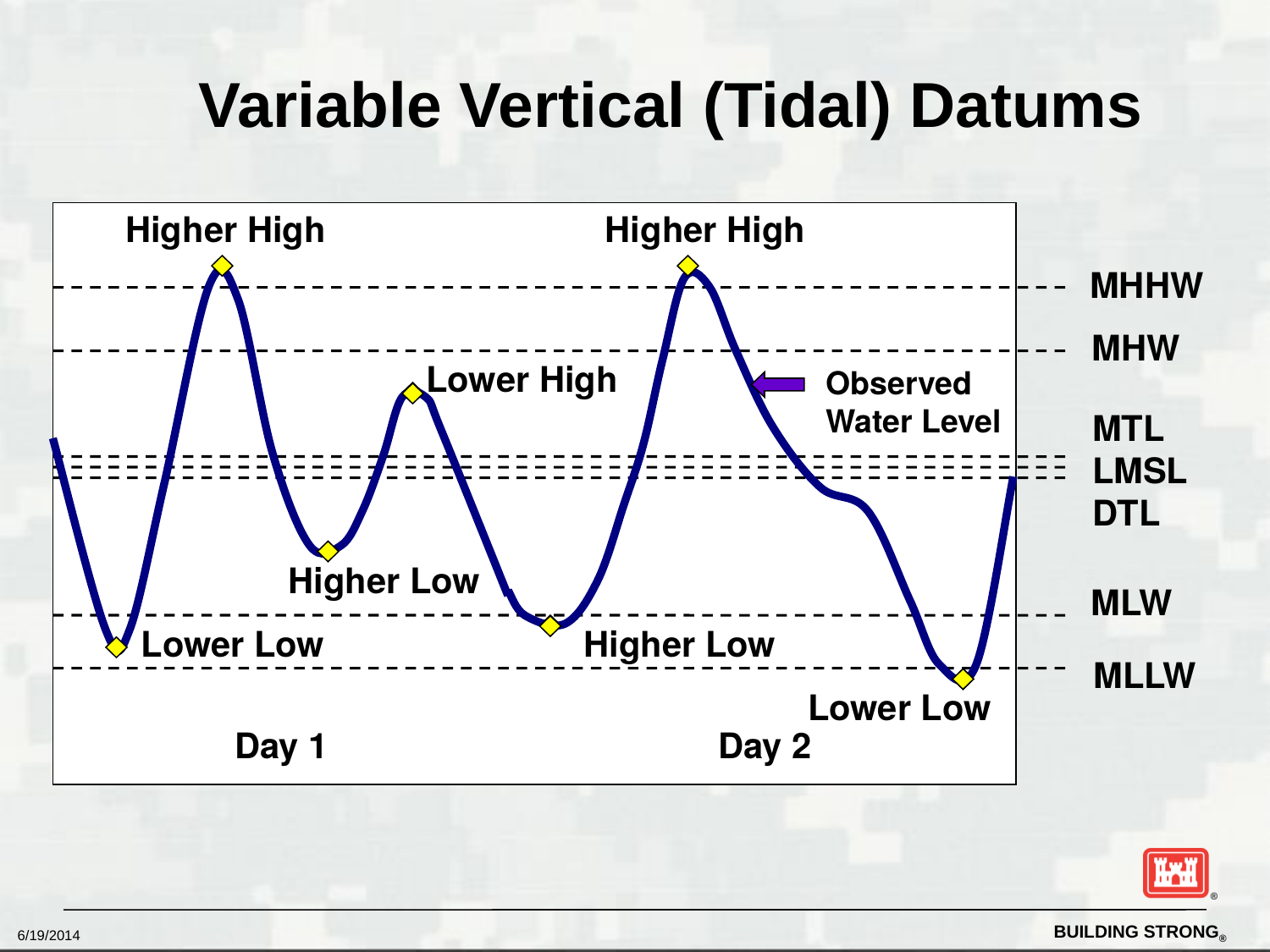

# Variable Vertical (Tidal) Datums
Higher High
Higher High

MHHW

MHW

Lower High
Observed
Water Level

MTL
LMSL
DTL

Higher Low
MLW

Lower Low

Higher Low

MLLW

Lower Low
              Day 1                                        Day 2